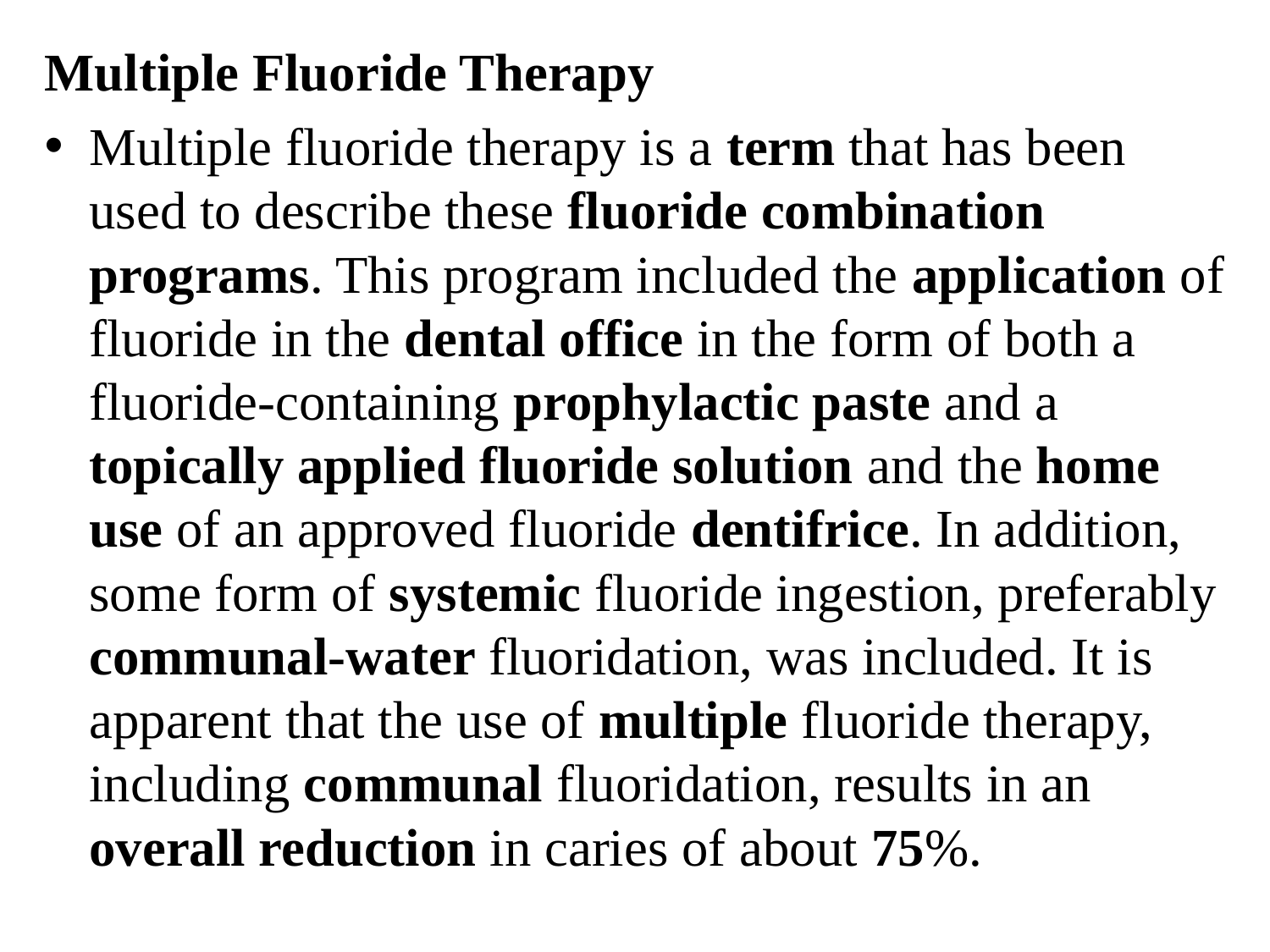

Multiple Fluoride Therapy
Multiple fluoride therapy is a term that has been used to describe these fluoride combination programs. This program included the application of fluoride in the dental office in the form of both a fluoride-containing prophylactic paste and a topically applied fluoride solution and the home use of an approved fluoride dentifrice. In addition, some form of systemic fluoride ingestion, preferably communal-water fluoridation, was included. It is apparent that the use of multiple fluoride therapy, including communal fluoridation, results in an overall reduction in caries of about 75%.